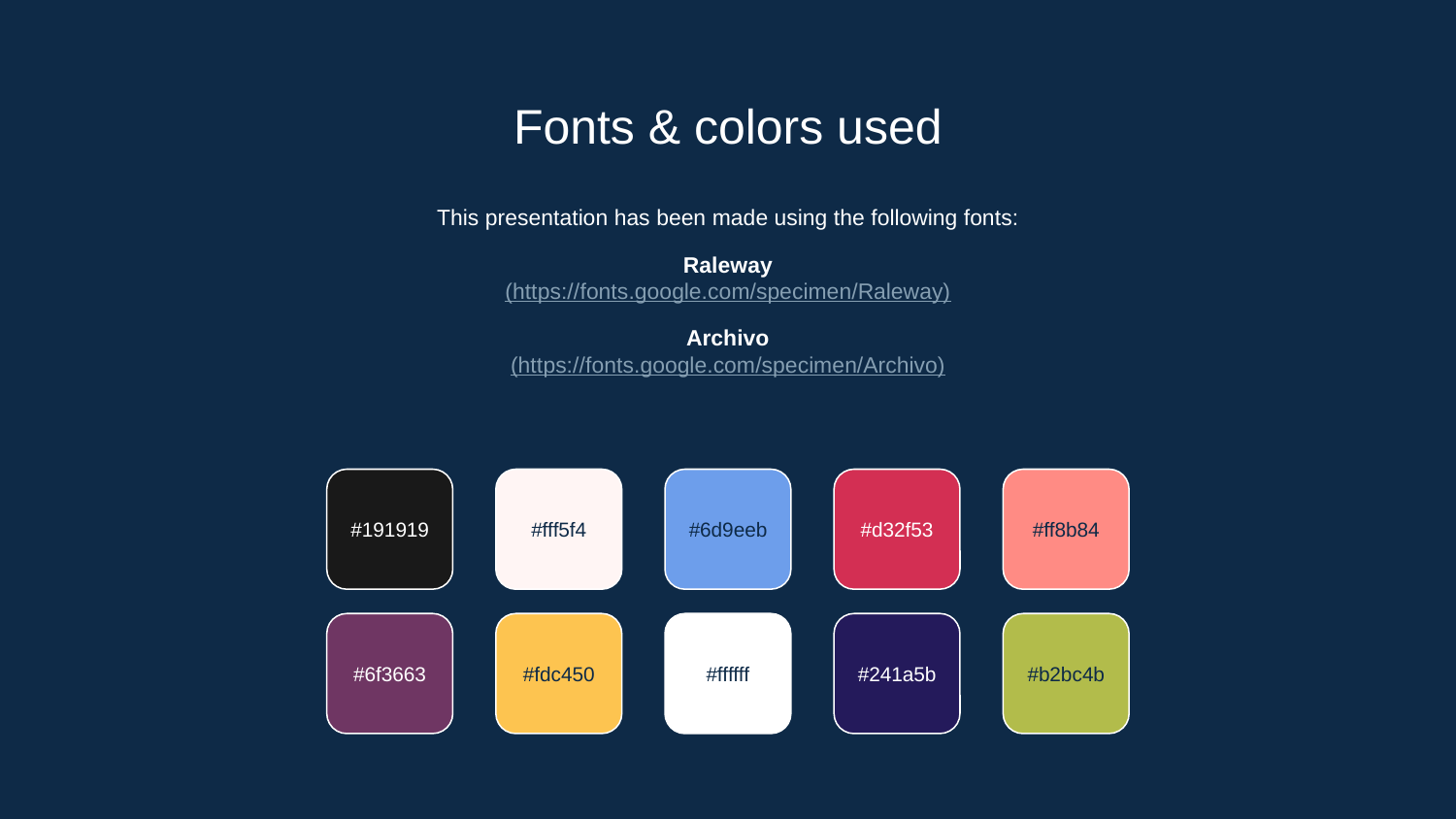

# Fonts & colors used
This presentation has been made using the following fonts:
Raleway
(https://fonts.google.com/specimen/Raleway)
Archivo
(https://fonts.google.com/specimen/Archivo)

#191919
#fff5f4
#6d9eeb
#d32f53
#ff8b84

#6f3663
#fdc450
#ffffff
#241a5b
#b2bc4b